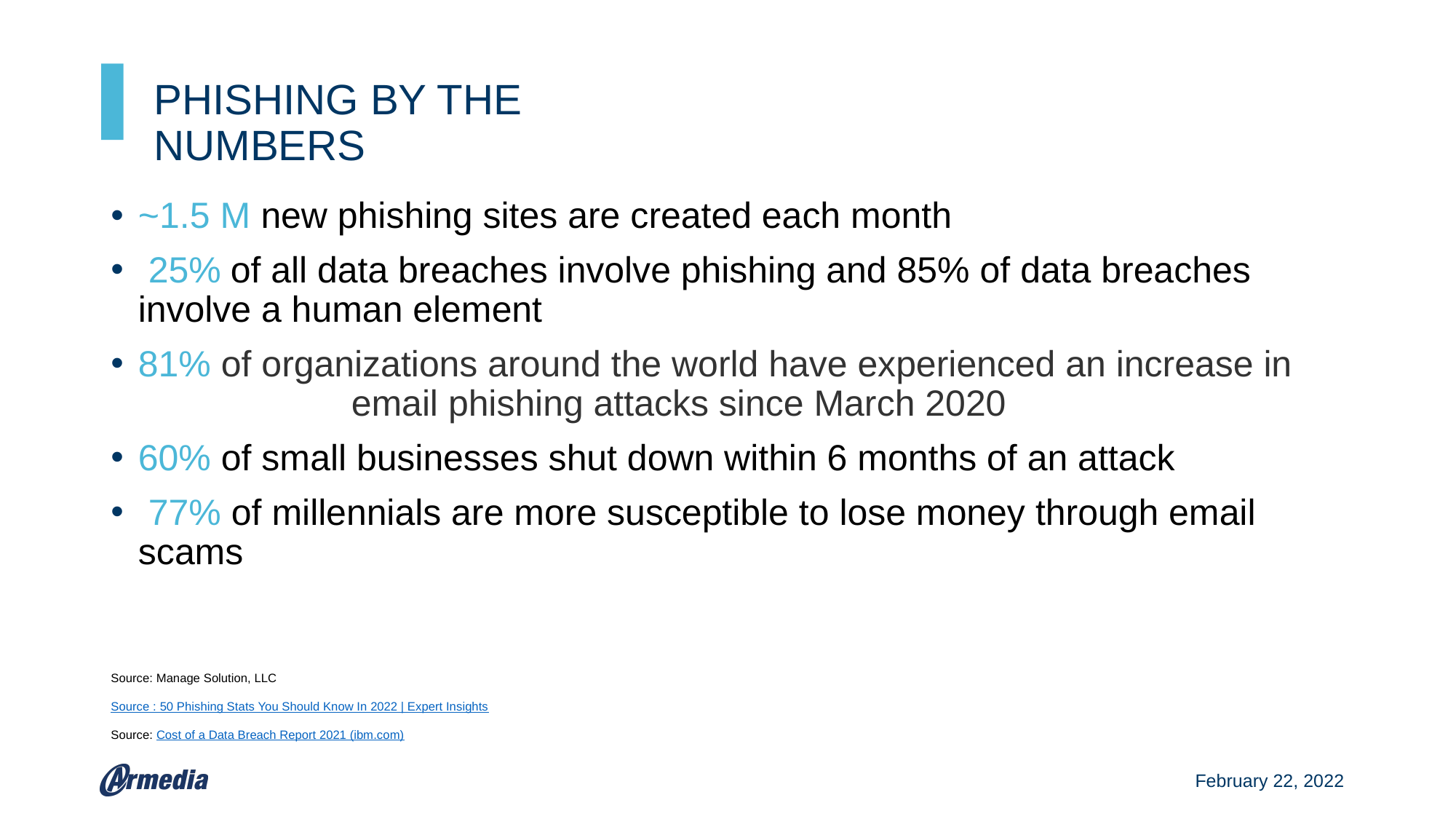

PHISHING BY THE NUMBERS
~1.5 M new phishing sites are created each month
 25% of all data breaches involve phishing and 85% of data breaches    involve a human element
81% of organizations around the world have experienced an increase in                           email phishing attacks since March 2020
60% of small businesses shut down within 6 months of an attack
 77% of millennials are more susceptible to lose money through email scams

Source: Manage Solution, LLC
Source : 50 Phishing Stats You Should Know In 2022 | Expert Insights
Source: Cost of a Data Breach Report 2021 (ibm.com)

February 22, 2022